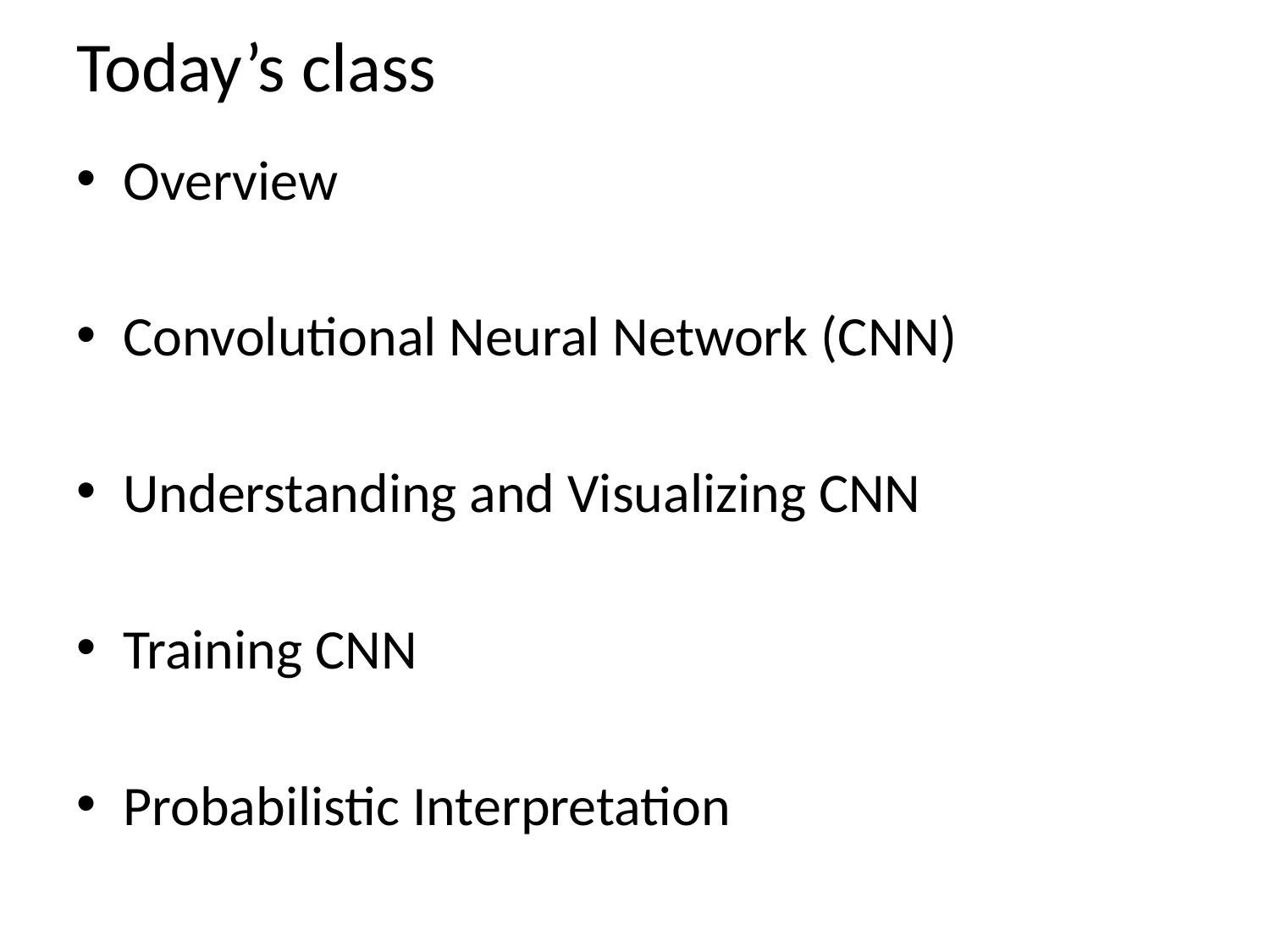

# Today’s class
Overview

Convolutional Neural Network (CNN)

Understanding and Visualizing CNN

Training CNN

Probabilistic Interpretation